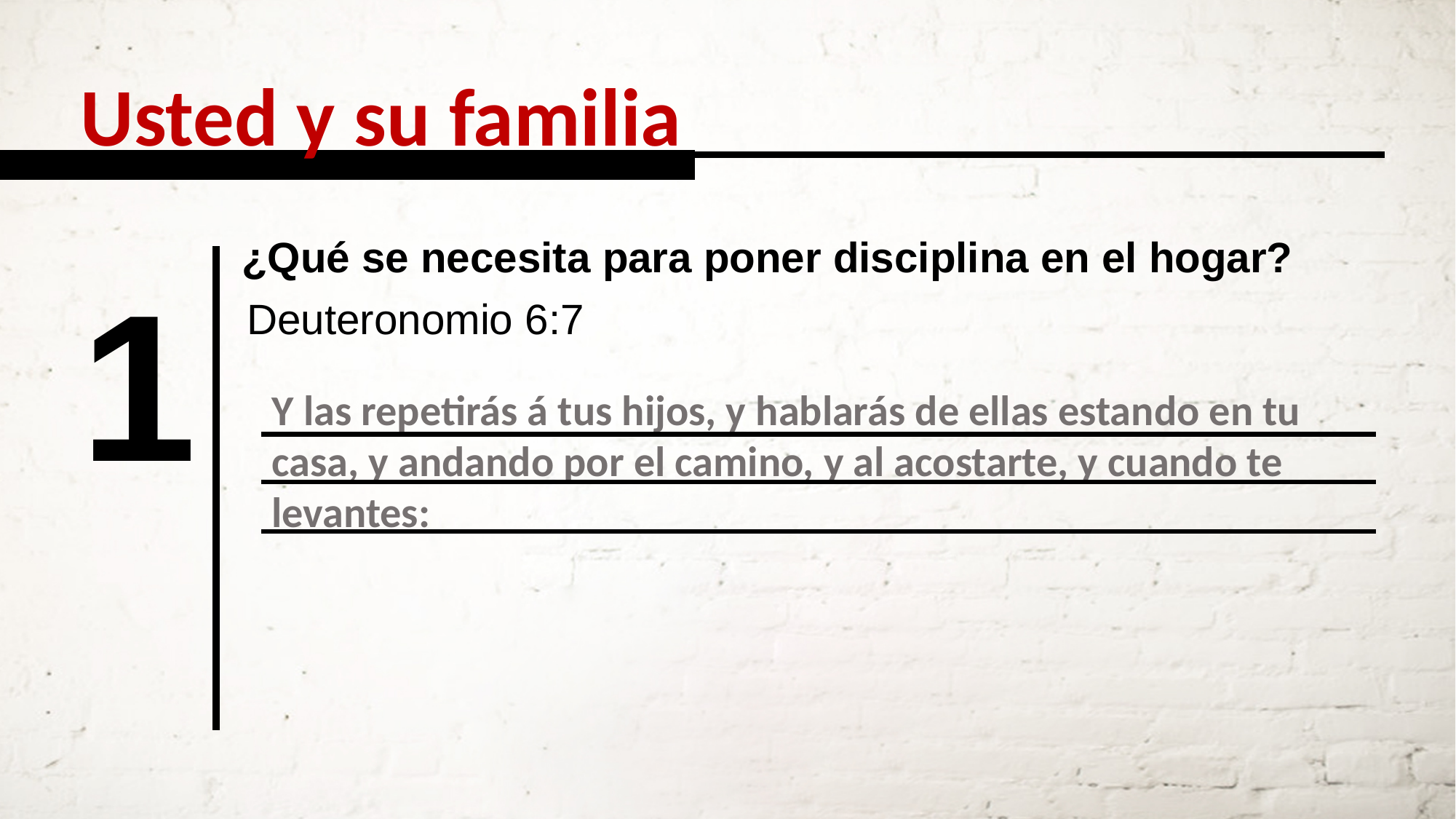

Usted y su familia

¿Qué se necesita para poner disciplina en el hogar?
1
Deuteronomio 6:7
Y las repetirás á tus hijos, y hablarás de ellas estando en tu casa, y andando por el camino, y al acostarte, y cuando te levantes: